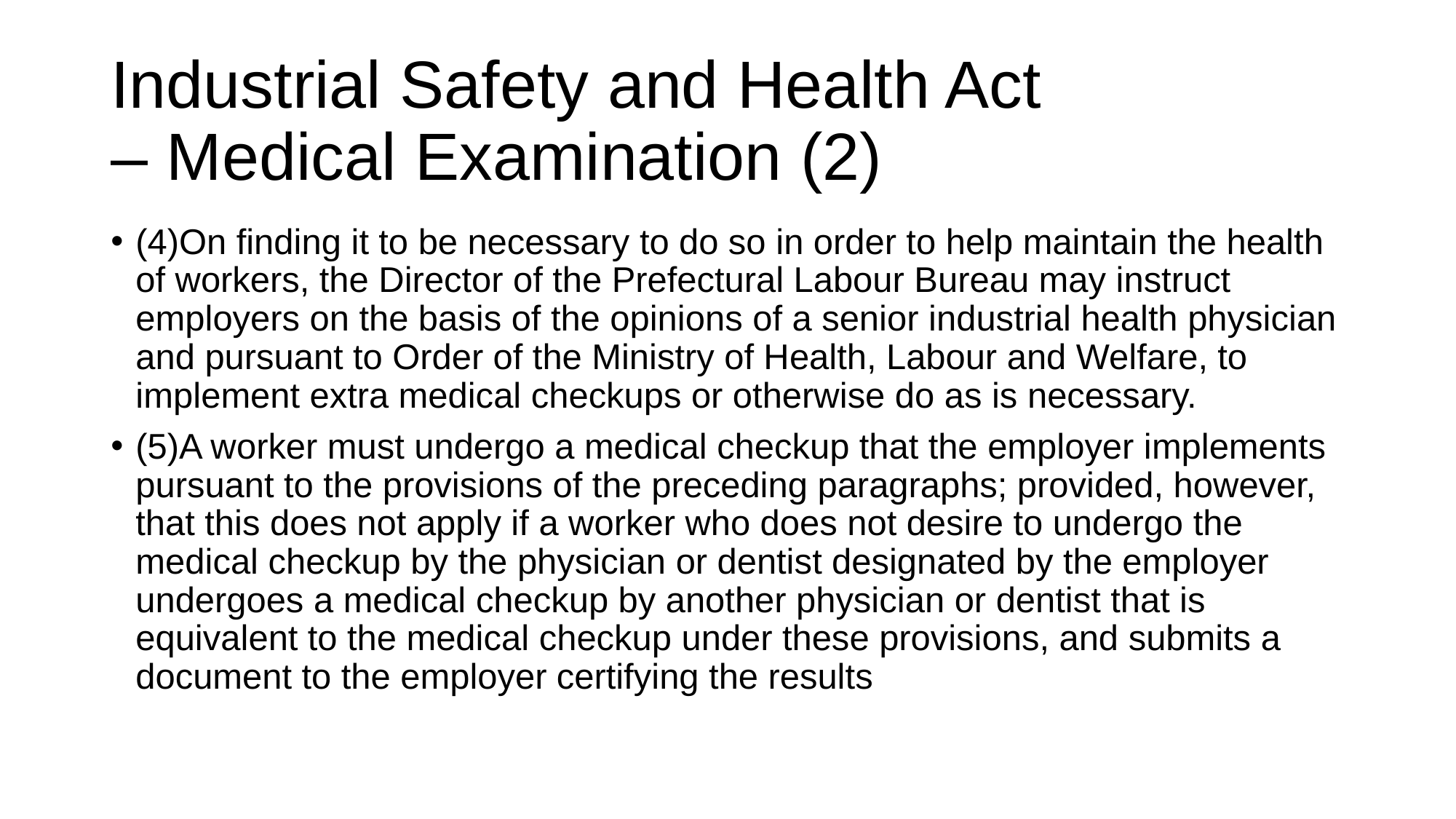

# Industrial Safety and Health Act – Medical Examination (2)
(4)On finding it to be necessary to do so in order to help maintain the health of workers, the Director of the Prefectural Labour Bureau may instruct employers on the basis of the opinions of a senior industrial health physician and pursuant to Order of the Ministry of Health, Labour and Welfare, to implement extra medical checkups or otherwise do as is necessary.
(5)A worker must undergo a medical checkup that the employer implements pursuant to the provisions of the preceding paragraphs; provided, however, that this does not apply if a worker who does not desire to undergo the medical checkup by the physician or dentist designated by the employer undergoes a medical checkup by another physician or dentist that is equivalent to the medical checkup under these provisions, and submits a document to the employer certifying the results